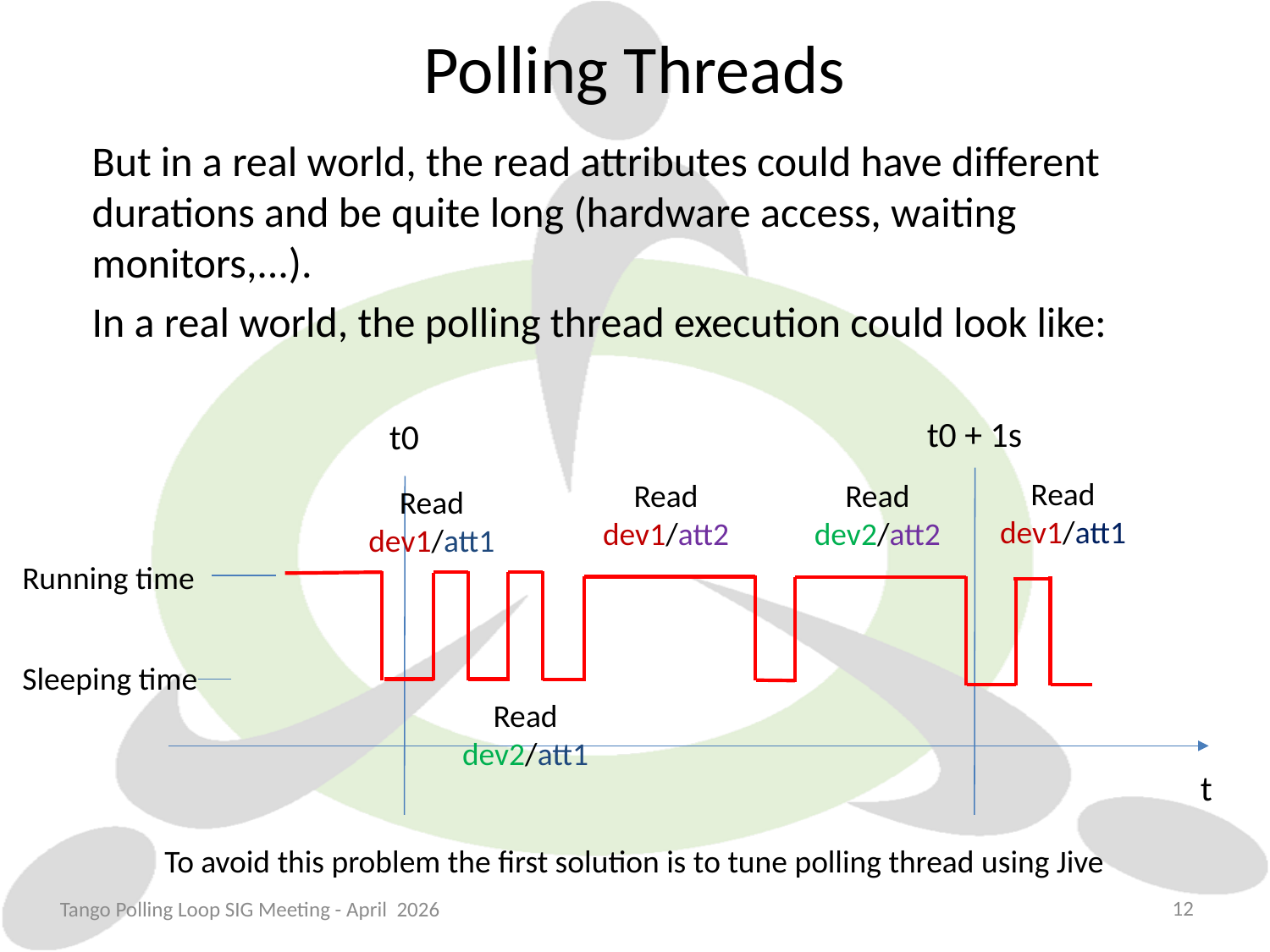

# Polling Threads
But in a real world, the read attributes could have different durations and be quite long (hardware access, waiting monitors,...).
In a real world, the polling thread execution could look like:
t0 + 1s
t0
Read dev1/att1
Read dev1/att2
Read dev2/att2
Read dev1/att1
Running time
Sleeping time
Read dev2/att1
t
To avoid this problem the first solution is to tune polling thread using Jive
12
Tango Polling Loop SIG Meeting - April  2026